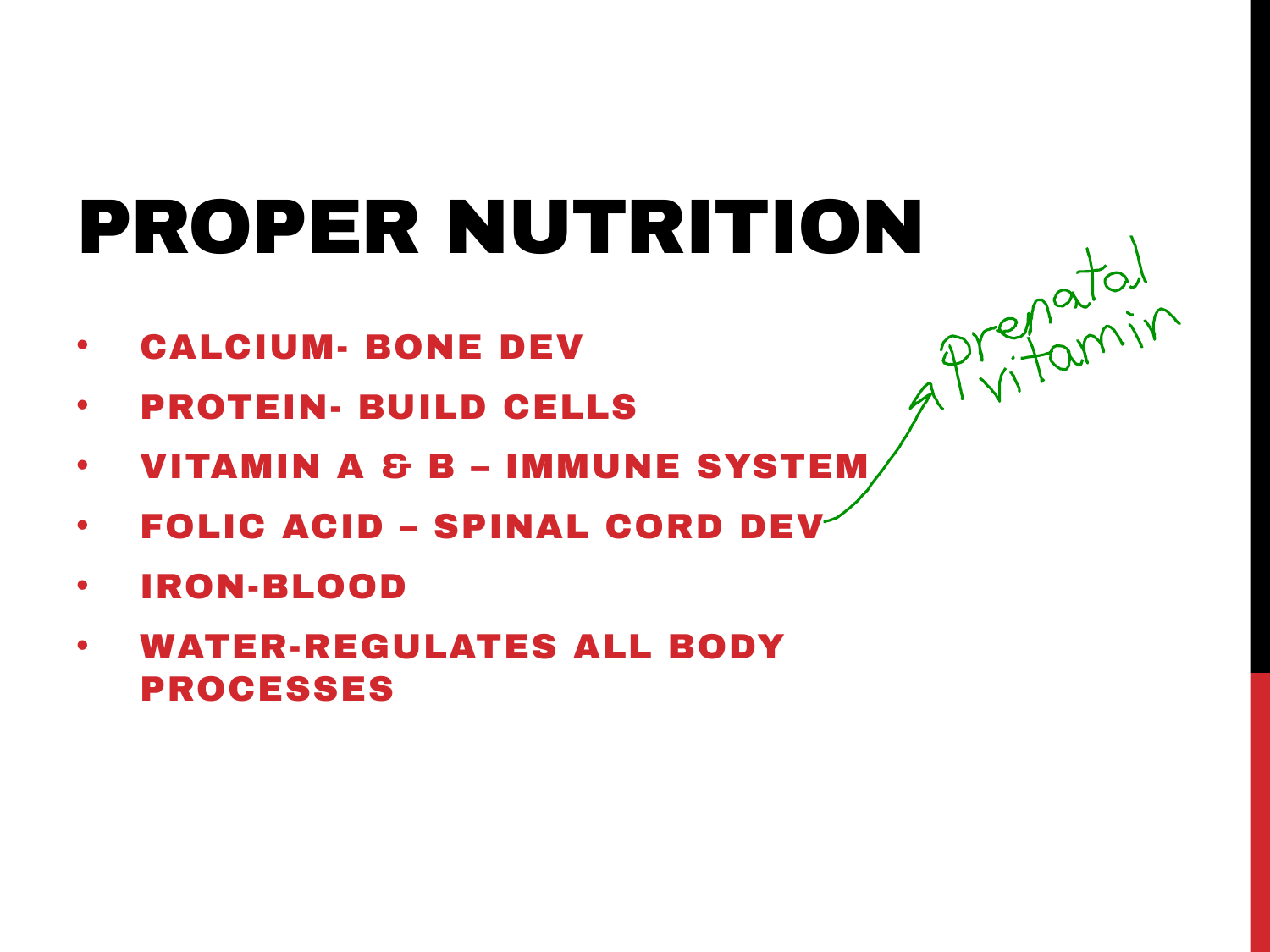

# PROPER NUTRITION

CALCIUM- BONE DEV
PROTEIN- BUILD CELLS
VITAMIN A & B – IMMUNE SYSTEM
FOLIC ACID – SPINAL CORD DEV
IRON-BLOOD
WATER-REGULATES ALL BODY PROCESSES